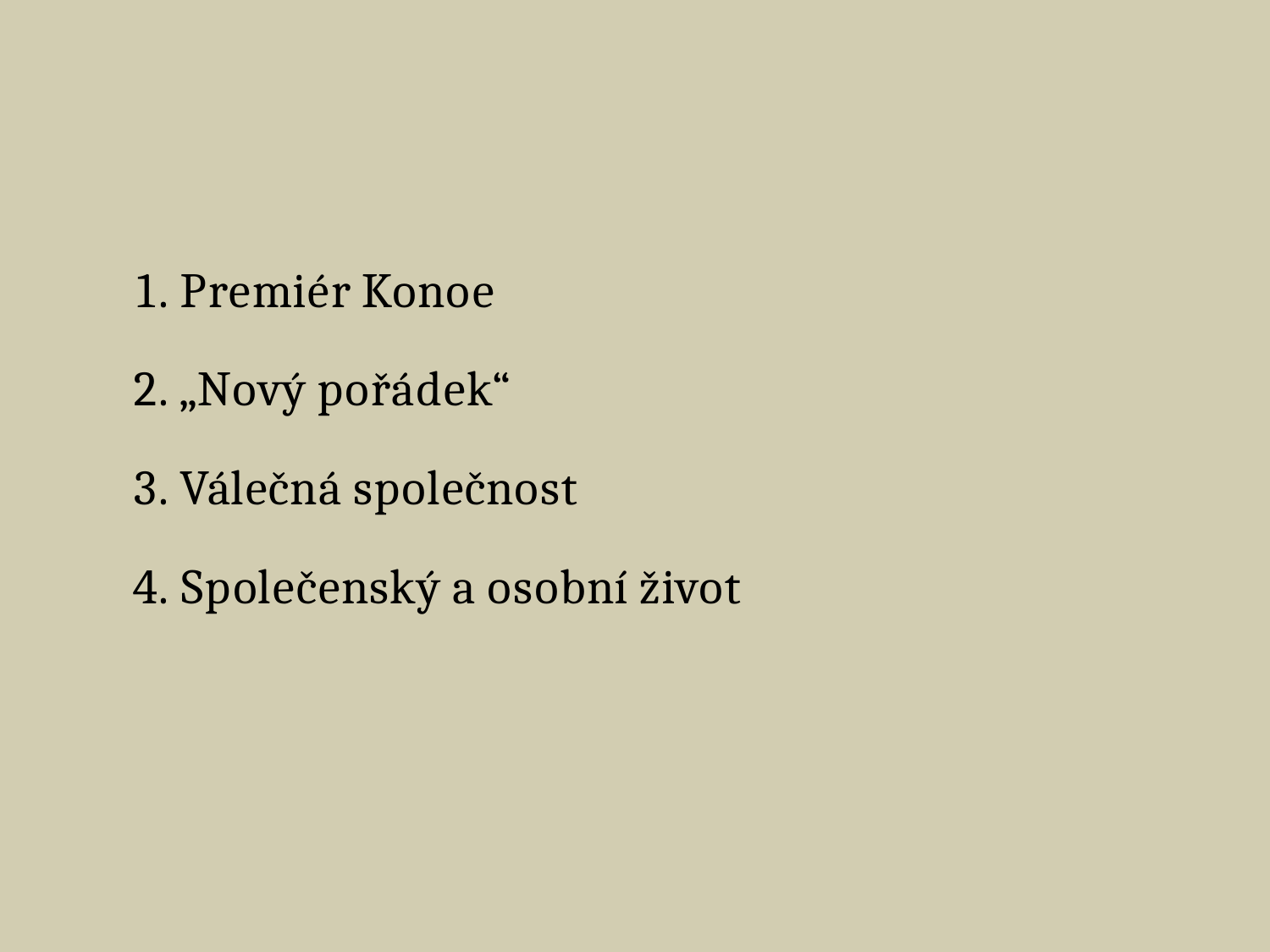

1. Premiér Konoe
2. „Nový pořádek“
3. Válečná společnost
4. Společenský a osobní život